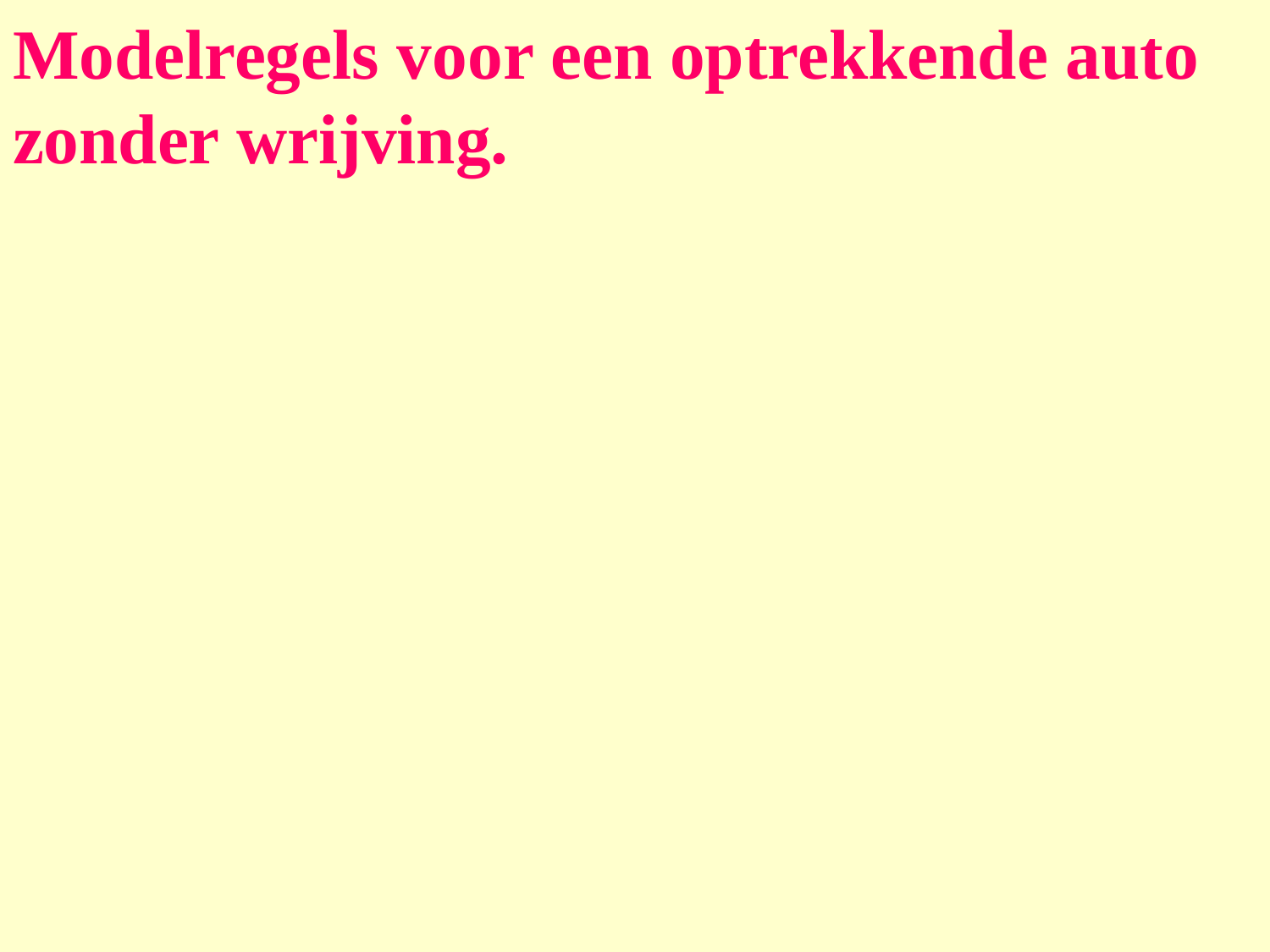

# Modelregels voor een optrekkende auto zonder wrijving.